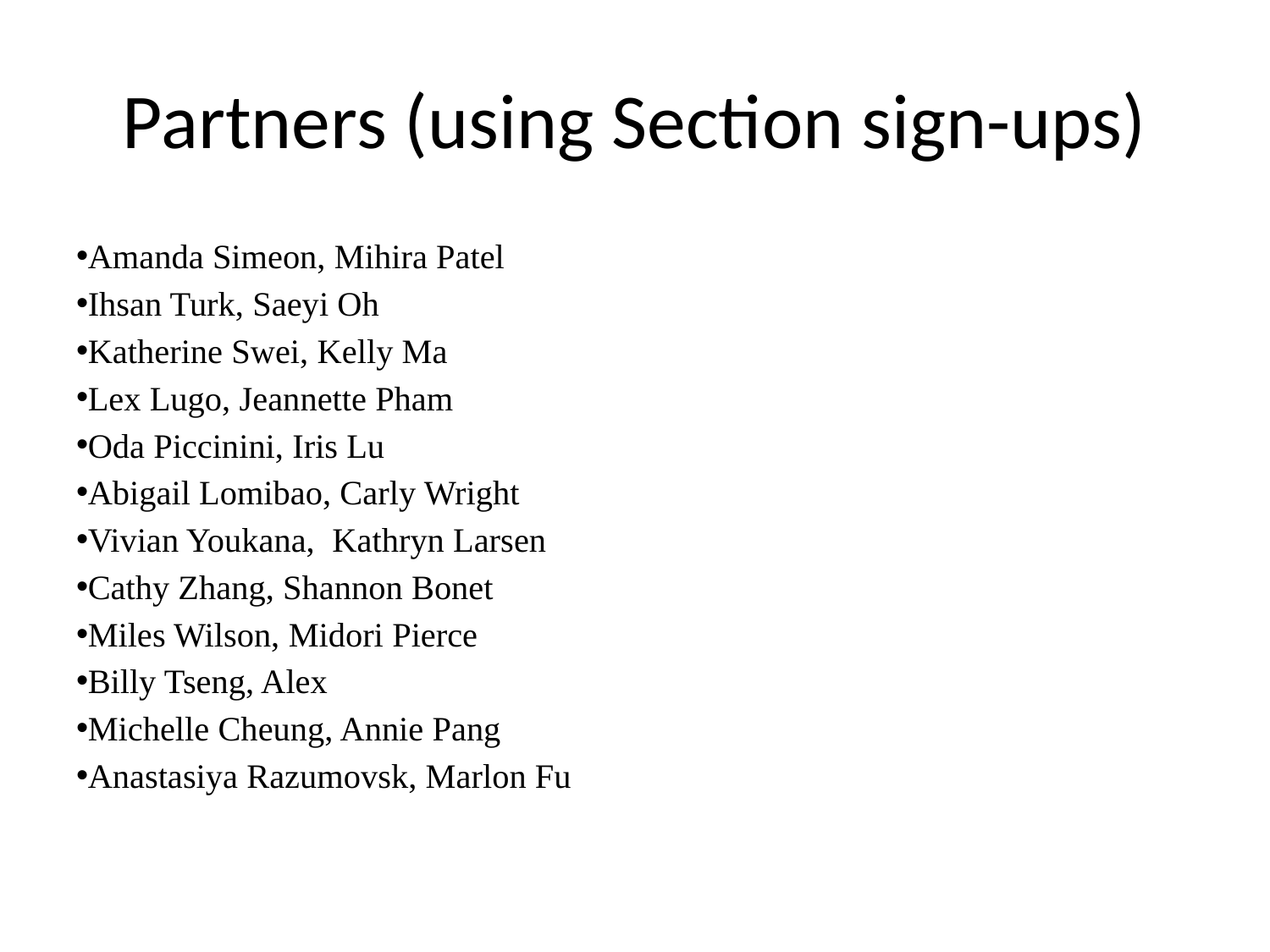

# Partners (using Section sign-ups)
Amanda Simeon, Mihira Patel
Ihsan Turk, Saeyi Oh
Katherine Swei, Kelly Ma
Lex Lugo, Jeannette Pham
Oda Piccinini, Iris Lu
Abigail Lomibao, Carly Wright
Vivian Youkana,  Kathryn Larsen
Cathy Zhang, Shannon Bonet
Miles Wilson, Midori Pierce
Billy Tseng, Alex
Michelle Cheung, Annie Pang
Anastasiya Razumovsk, Marlon Fu